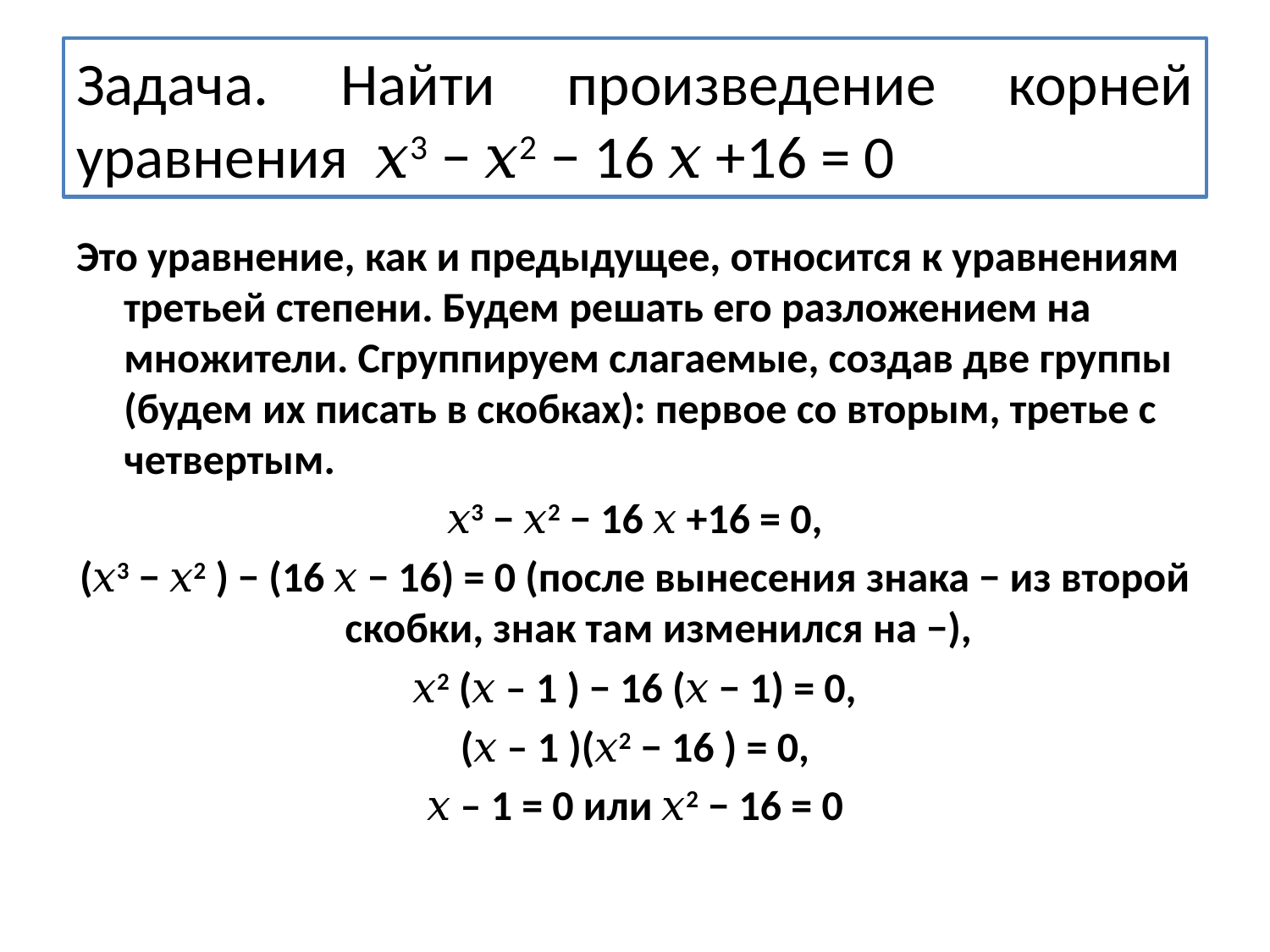

# Задача. Найти произведение корней уравнения  𝑥3 − 𝑥2 − 16 𝑥 +16 = 0
Это уравнение, как и предыдущее, относится к уравнениям третьей степени. Будем решать его разложением на множители. Сгруппируем слагаемые, создав две группы (будем их писать в скобках): первое со вторым, третье с четвертым.
𝑥3 − 𝑥2 − 16 𝑥 +16 = 0,
(𝑥3 − 𝑥2 ) − (16 𝑥 − 16) = 0 (после вынесения знака − из второй скобки, знак там изменился на −),
𝑥2 (𝑥 – 1 ) − 16 (𝑥 − 1) = 0,
(𝑥 – 1 )(𝑥2 − 16 ) = 0,
𝑥 – 1 = 0 или 𝑥2 − 16 = 0